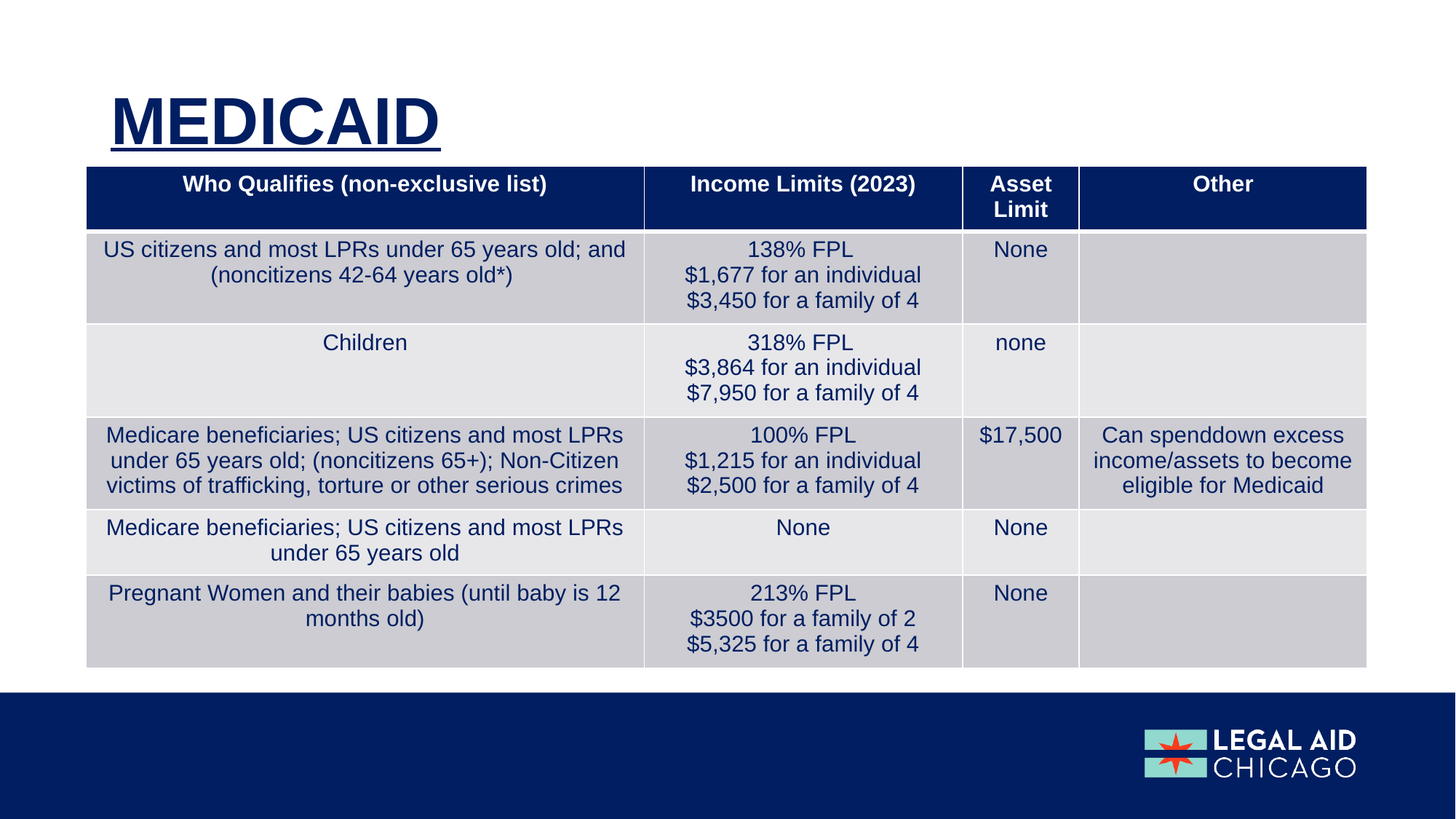

# Medicaid
| Who Qualifies (non-exclusive list) | Income Limits (2023) | Asset Limit | Other |
| --- | --- | --- | --- |
| US citizens and most LPRs under 65 years old; and (noncitizens 42-64 years old\*) | 138% FPL $1,677 for an individual $3,450 for a family of 4 | None |  |
| Children | 318% FPL $3,864 for an individual $7,950 for a family of 4 | none |  |
| Medicare beneficiaries; US citizens and most LPRs under 65 years old; (noncitizens 65+); Non-Citizen victims of trafficking, torture or other serious crimes | 100% FPL $1,215 for an individual $2,500 for a family of 4 | $17,500 | Can spenddown excess income/assets to become eligible for Medicaid |
| Medicare beneficiaries; US citizens and most LPRs under 65 years old | None | None |  |
| Pregnant Women and their babies (until baby is 12 months old) | 213% FPL $3500 for a family of 2 $5,325 for a family of 4 | None |  |
2022 amounts